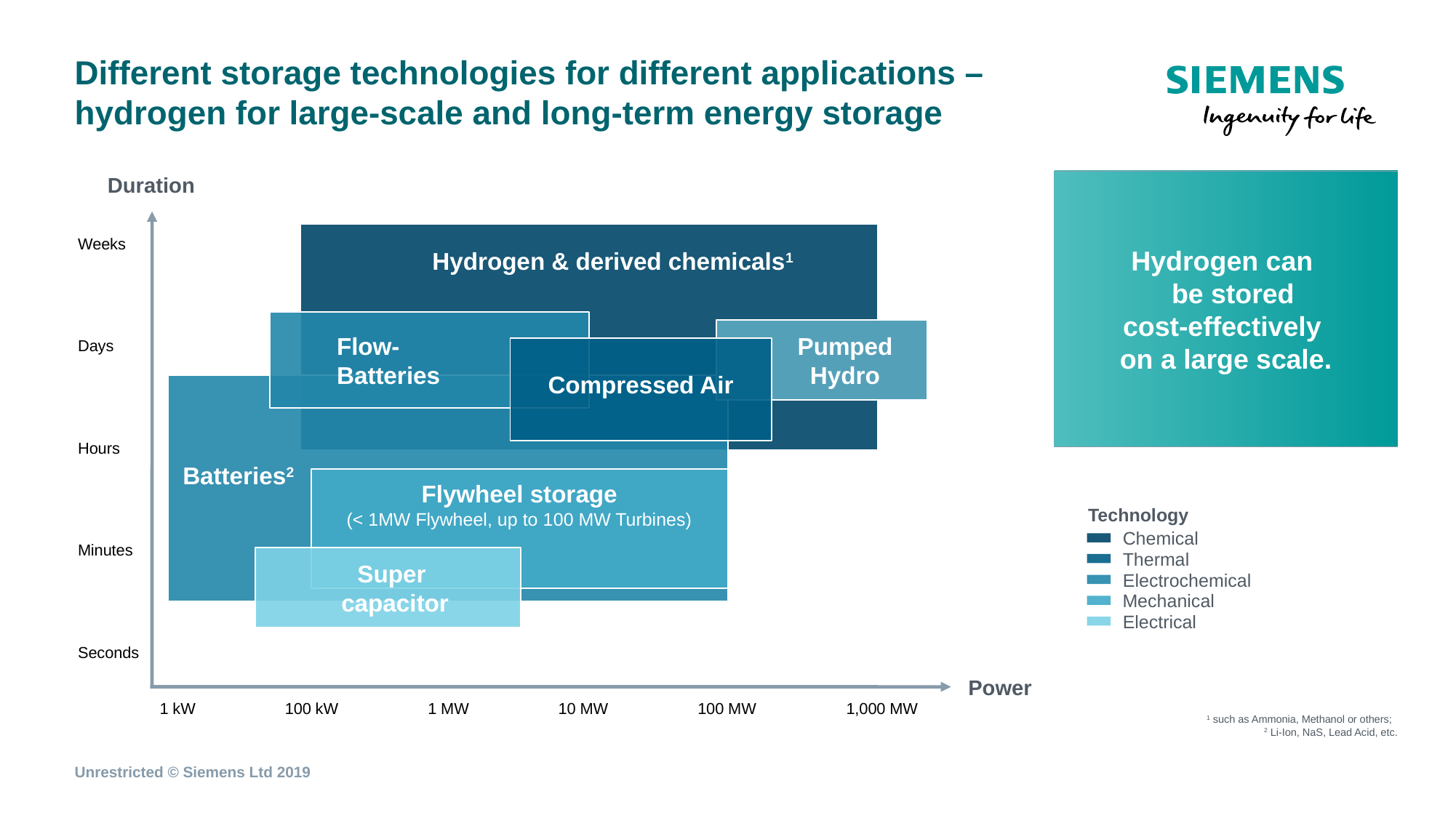

# Different storage technologies for different applications – hydrogen for large-scale and long-term energy storage
Hydrogen can
be stored
cost-effectively
on a large scale.
Duration

       Hydrogen & derived chemicals1
Weeks
          Flow-
          Batteries
       Pumped
        Hydro
Days

Compressed Air

Hours
Batteries2

Flywheel storage
(< 1MW Flywheel, up to 100 MW Turbines)

Technology
Chemical

Minutes
Super
capacitor
Thermal

Electrochemical

Mechanical

Electrical

Seconds
Power

1 kW
100 kW
1 MW
10 MW
100 MW
1,000 MW
1 such as Ammonia, Methanol or others;
2 Li-Ion, NaS, Lead Acid, etc.